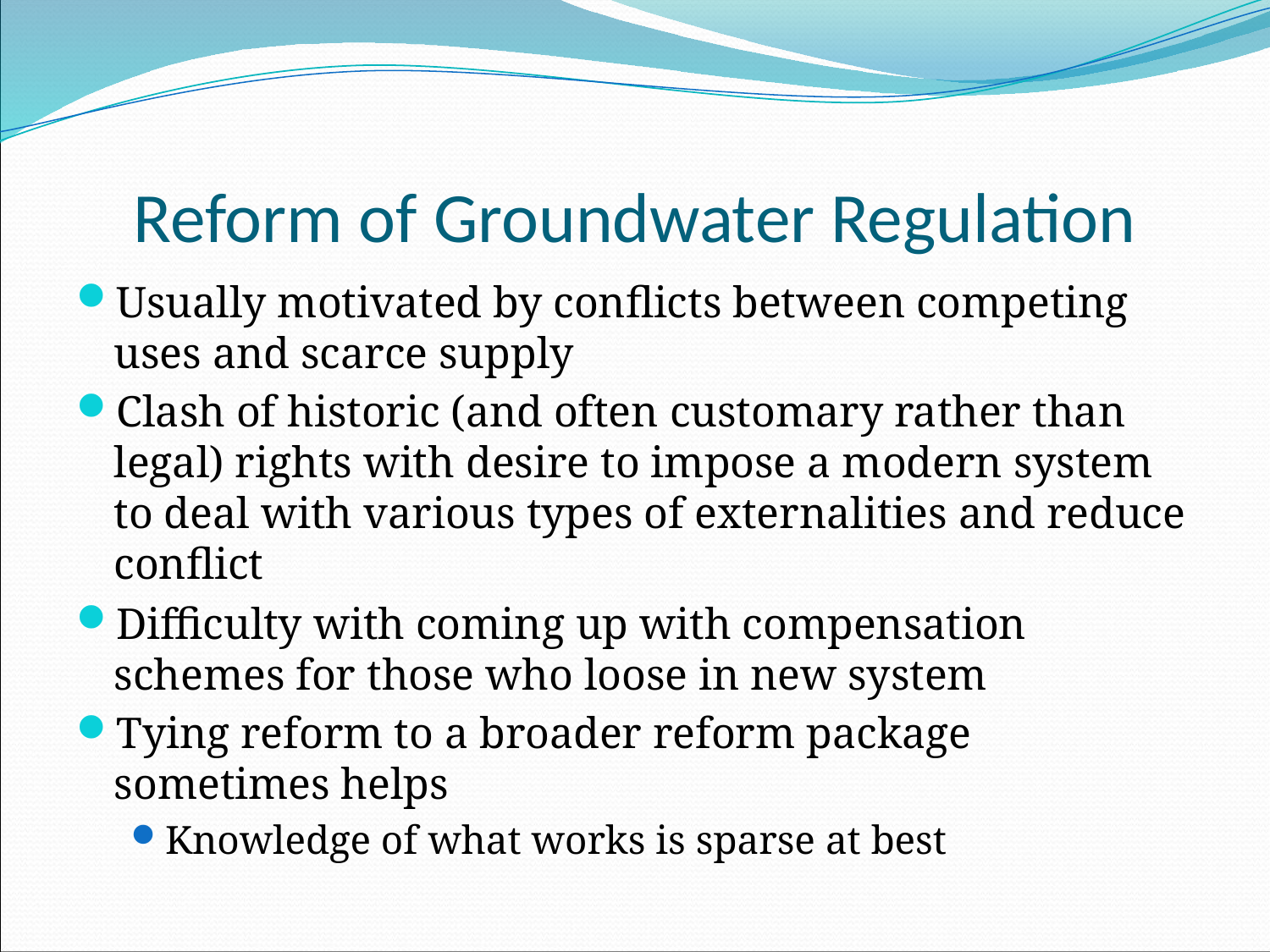

# Reform of Groundwater Regulation
Usually motivated by conflicts between competing uses and scarce supply
Clash of historic (and often customary rather than legal) rights with desire to impose a modern system to deal with various types of externalities and reduce conflict
Difficulty with coming up with compensation schemes for those who loose in new system
Tying reform to a broader reform package sometimes helps
Knowledge of what works is sparse at best